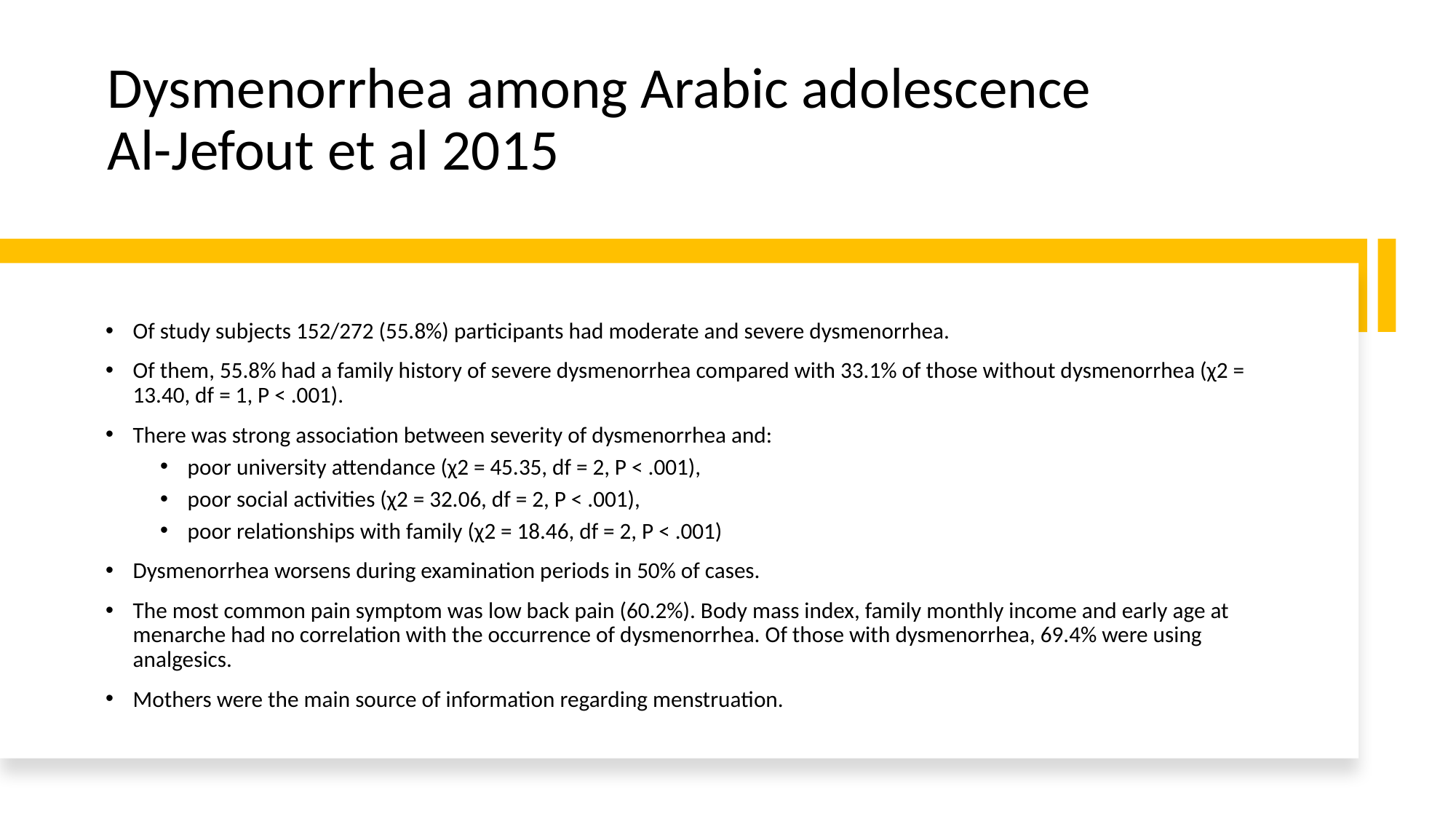

# Dysmenorrhea among Arabic adolescence Al-Jefout et al 2015

Of study subjects 152/272 (55.8%) participants had moderate and severe dysmenorrhea.
Of them, 55.8% had a family history of severe dysmenorrhea compared with 33.1% of those without dysmenorrhea (χ2 = 13.40, df = 1, P < .001).
There was strong association between severity of dysmenorrhea and:
poor university attendance (χ2 = 45.35, df = 2, P < .001),
poor social activities (χ2 = 32.06, df = 2, P < .001),
poor relationships with family (χ2 = 18.46, df = 2, P < .001)
Dysmenorrhea worsens during examination periods in 50% of cases.
The most common pain symptom was low back pain (60.2%). Body mass index, family monthly income and early age at menarche had no correlation with the occurrence of dysmenorrhea. Of those with dysmenorrhea, 69.4% were using analgesics.
Mothers were the main source of information regarding menstruation.